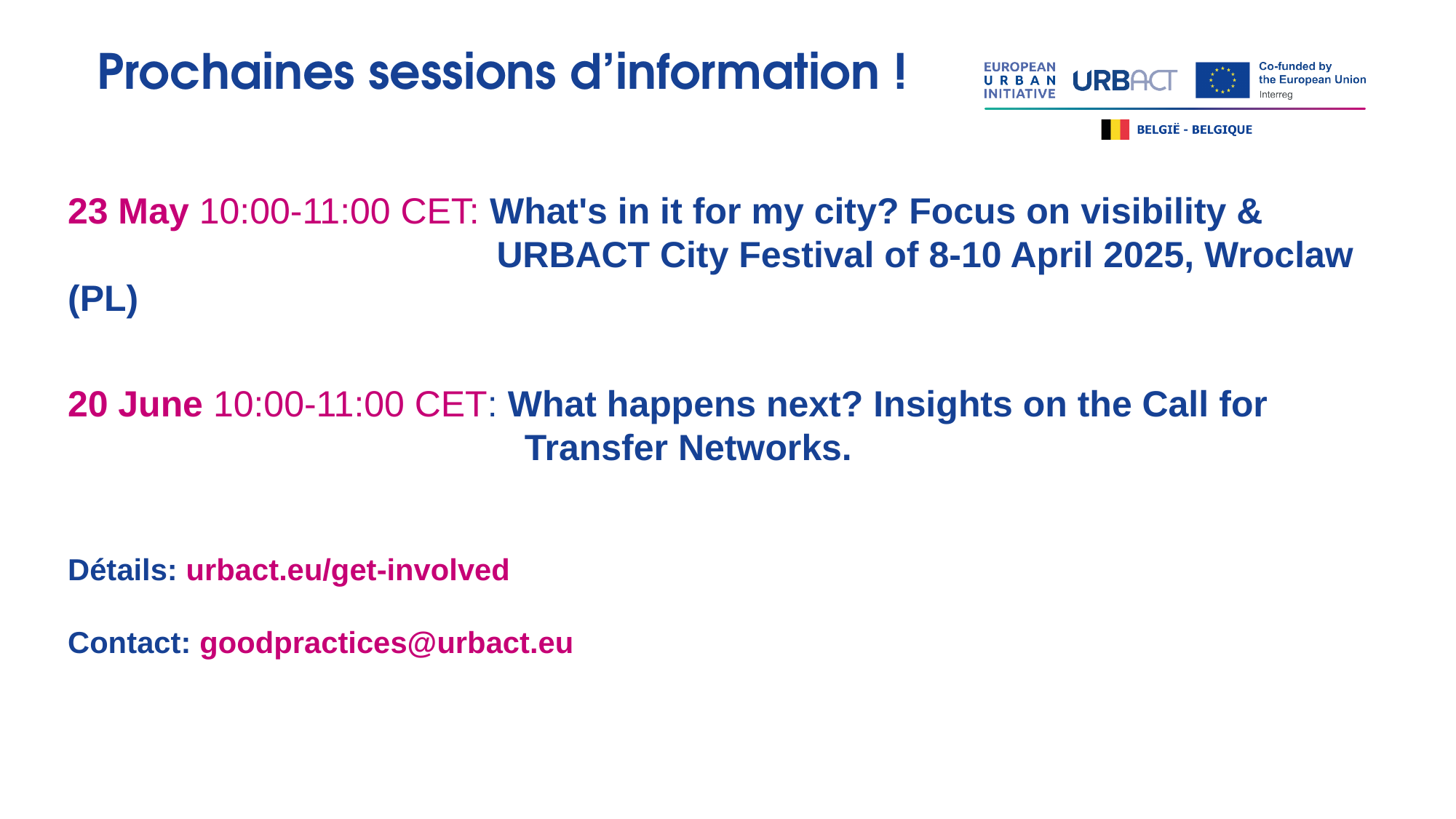

# Prochaines sessions d’information !
23 May 10:00-11:00 CET: What's in it for my city? Focus on visibility & 				          URBACT City Festival of 8-10 April 2025, Wroclaw (PL)
20 June 10:00-11:00 CET: What happens next? Insights on the Call for 					  Transfer Networks.
Détails: urbact.eu/get-involved

Contact: goodpractices@urbact.eu